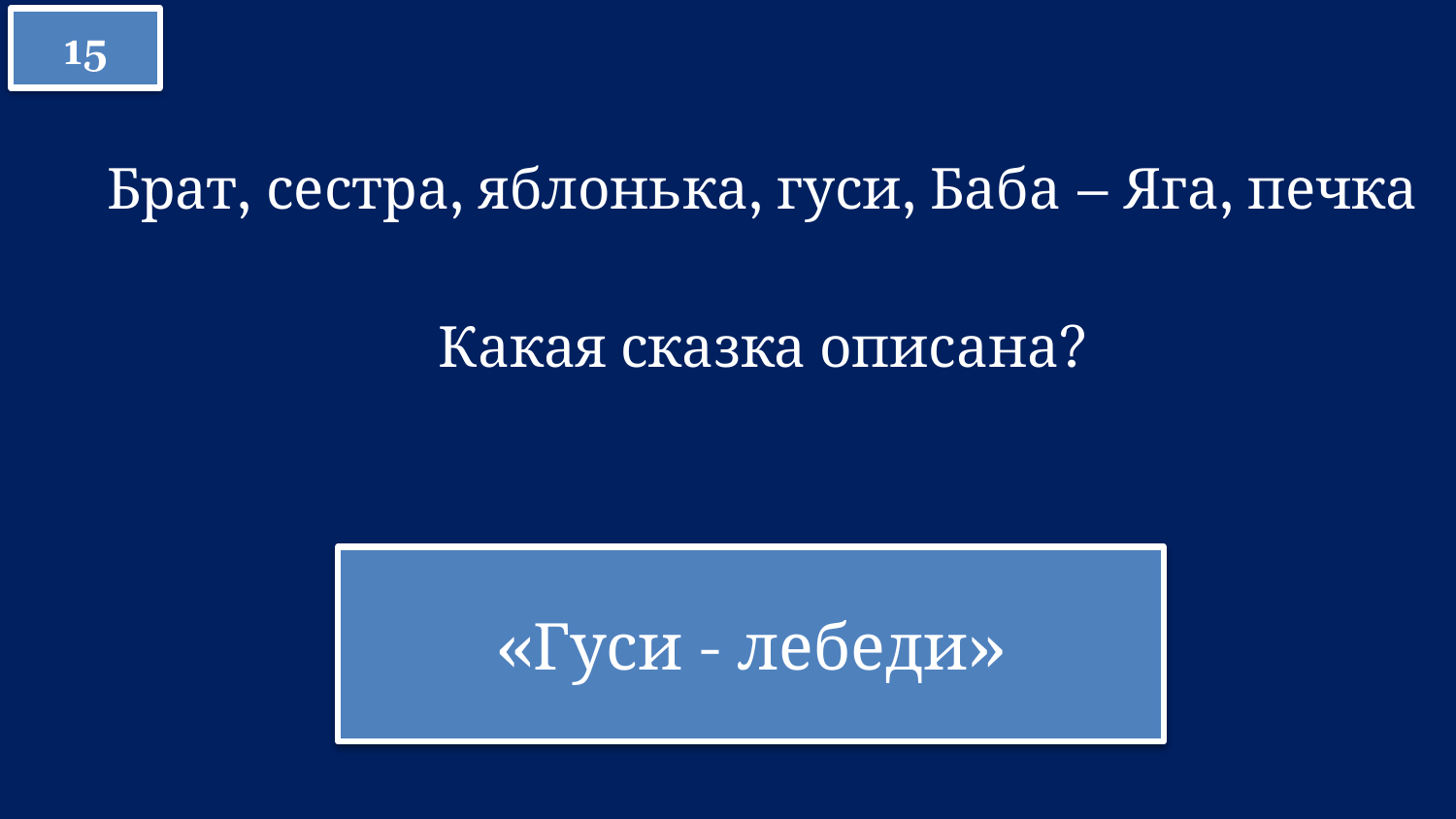

15
Брат, сестра, яблонька, гуси, Баба – Яга, печка

Какая сказка описана?
«Гуси - лебеди»